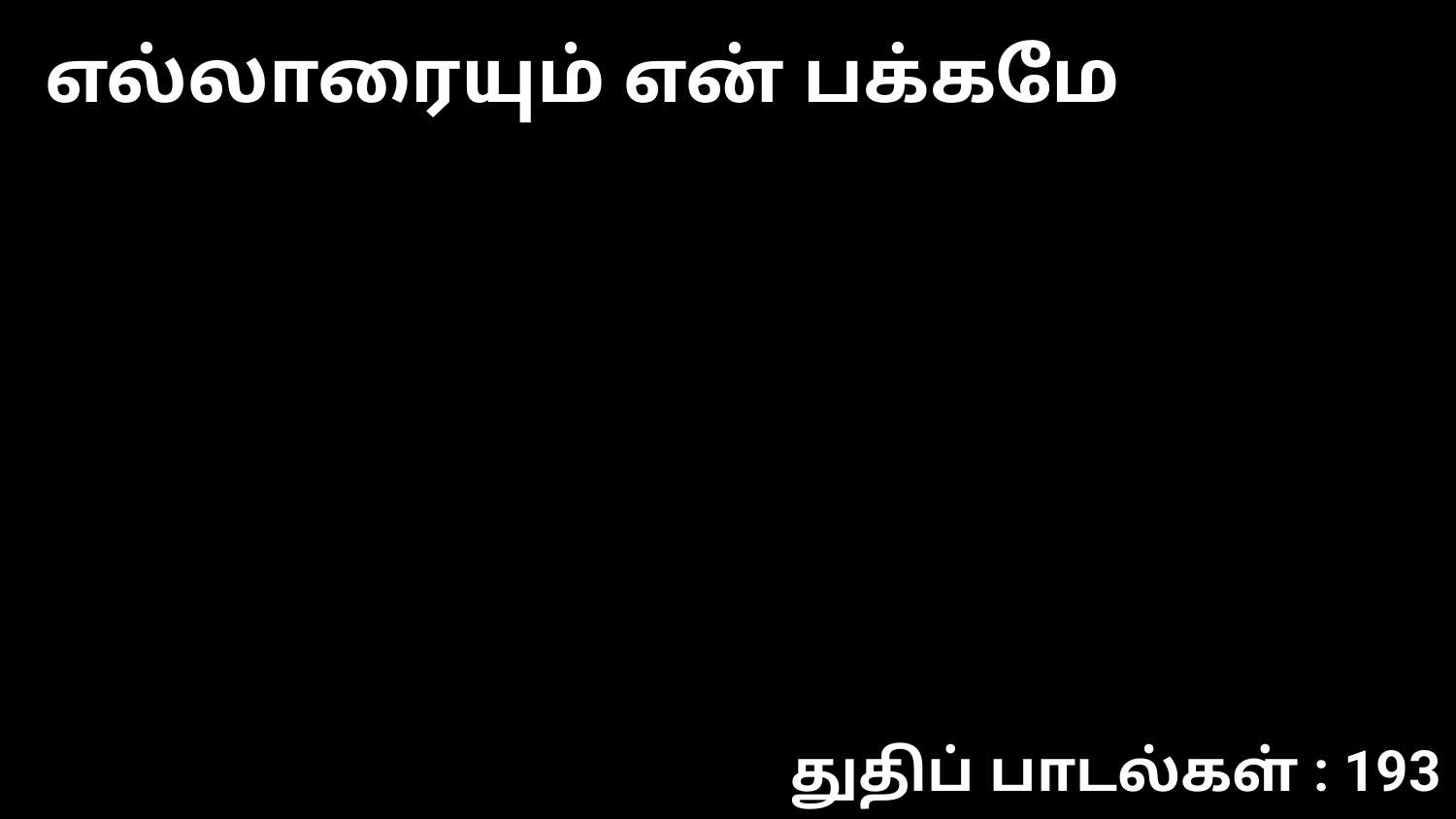

எல்லாரையும் என் பக்கமே
துதிப் பாடல்கள் : 193